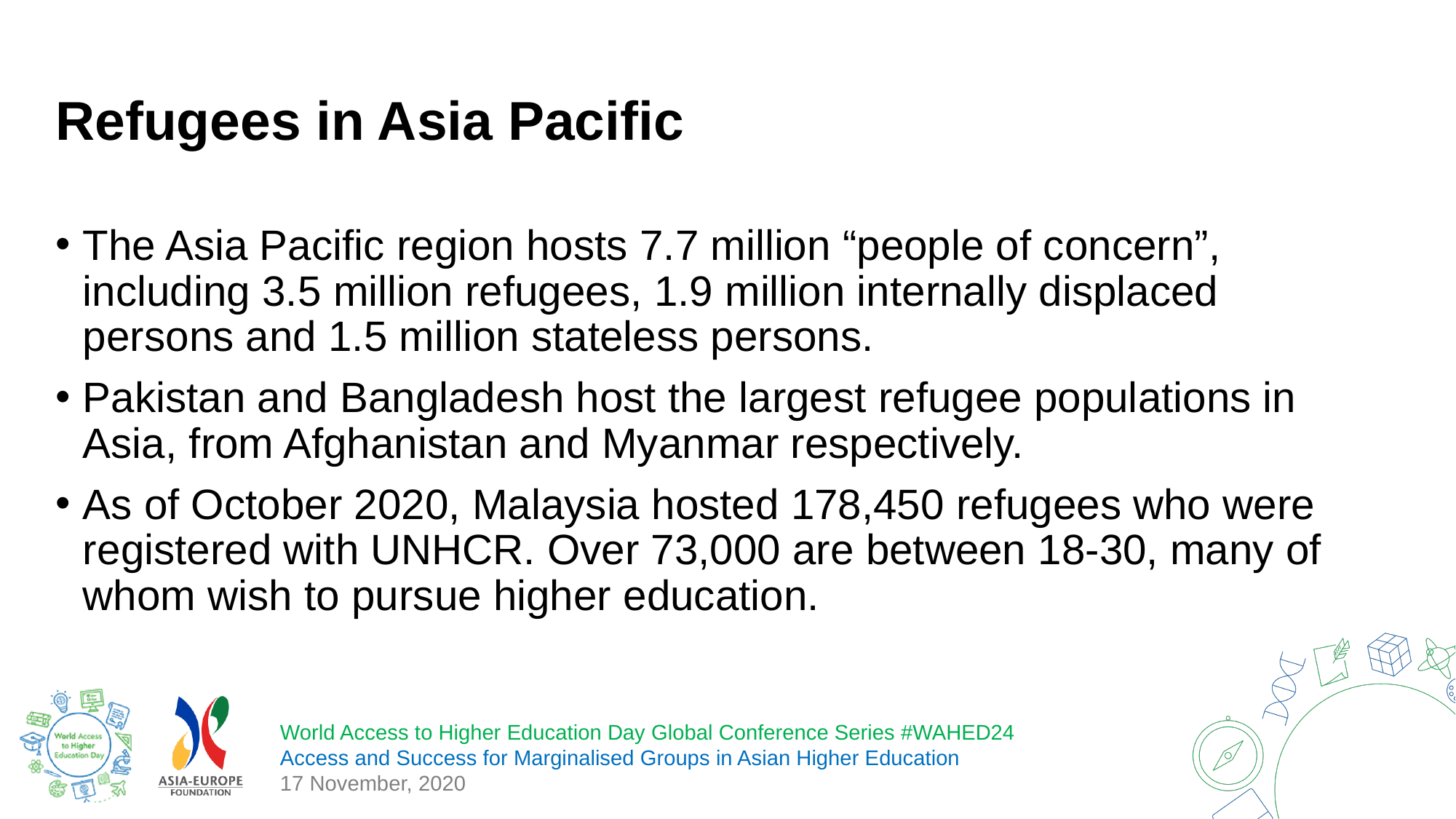

# Refugees in Asia Pacific
The Asia Pacific region hosts 7.7 million “people of concern”, including 3.5 million refugees, 1.9 million internally displaced persons and 1.5 million stateless persons.
Pakistan and Bangladesh host the largest refugee populations in Asia, from Afghanistan and Myanmar respectively.
As of October 2020, Malaysia hosted 178,450 refugees who were registered with UNHCR. Over 73,000 are between 18-30, many of whom wish to pursue higher education.